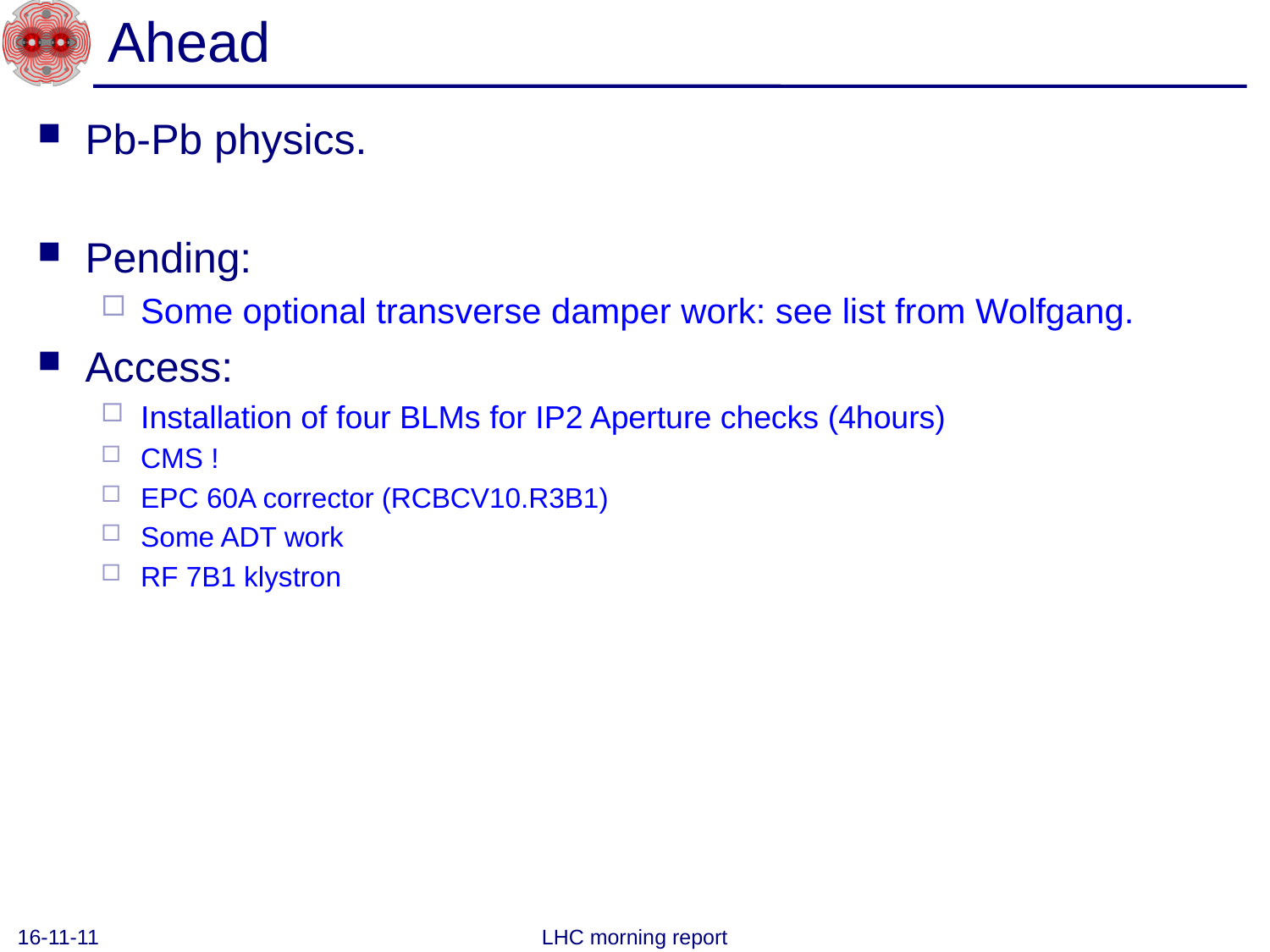

# Ahead
Pb-Pb physics.

Pending:
Some optional transverse damper work: see list from Wolfgang.
Access:
Installation of four BLMs for IP2 Aperture checks (4hours)
CMS !
EPC 60A corrector (RCBCV10.R3B1)
Some ADT work
RF 7B1 klystron

16-11-11
LHC morning report